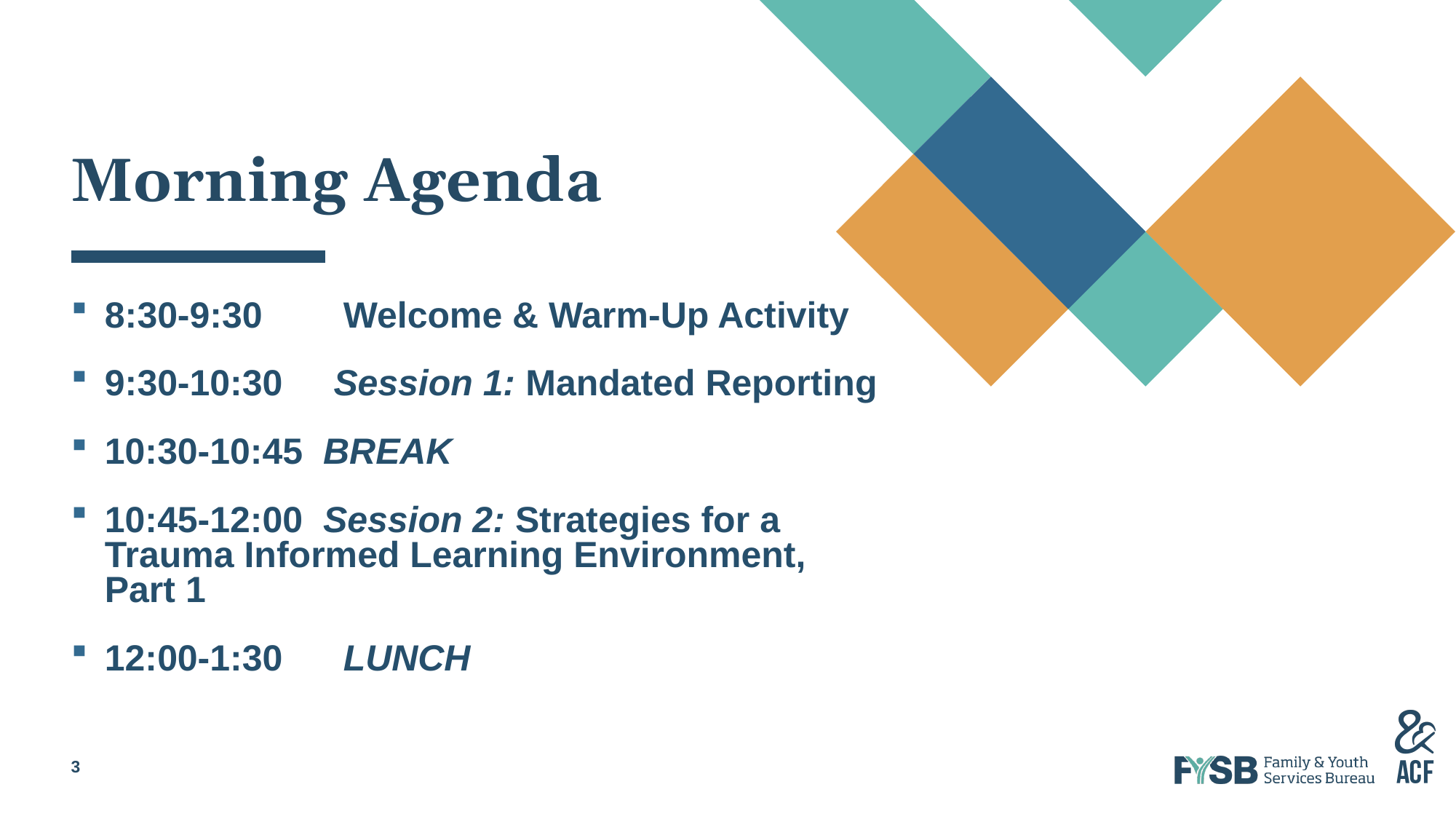

# Morning Agenda
8:30-9:30 	  Welcome & Warm-Up Activity
9:30-10:30     Session 1: Mandated Reporting
10:30-10:45  BREAK
10:45-12:00  Session 2: Strategies for a Trauma Informed Learning Environment, Part 1
12:00-1:30 	  LUNCH

3